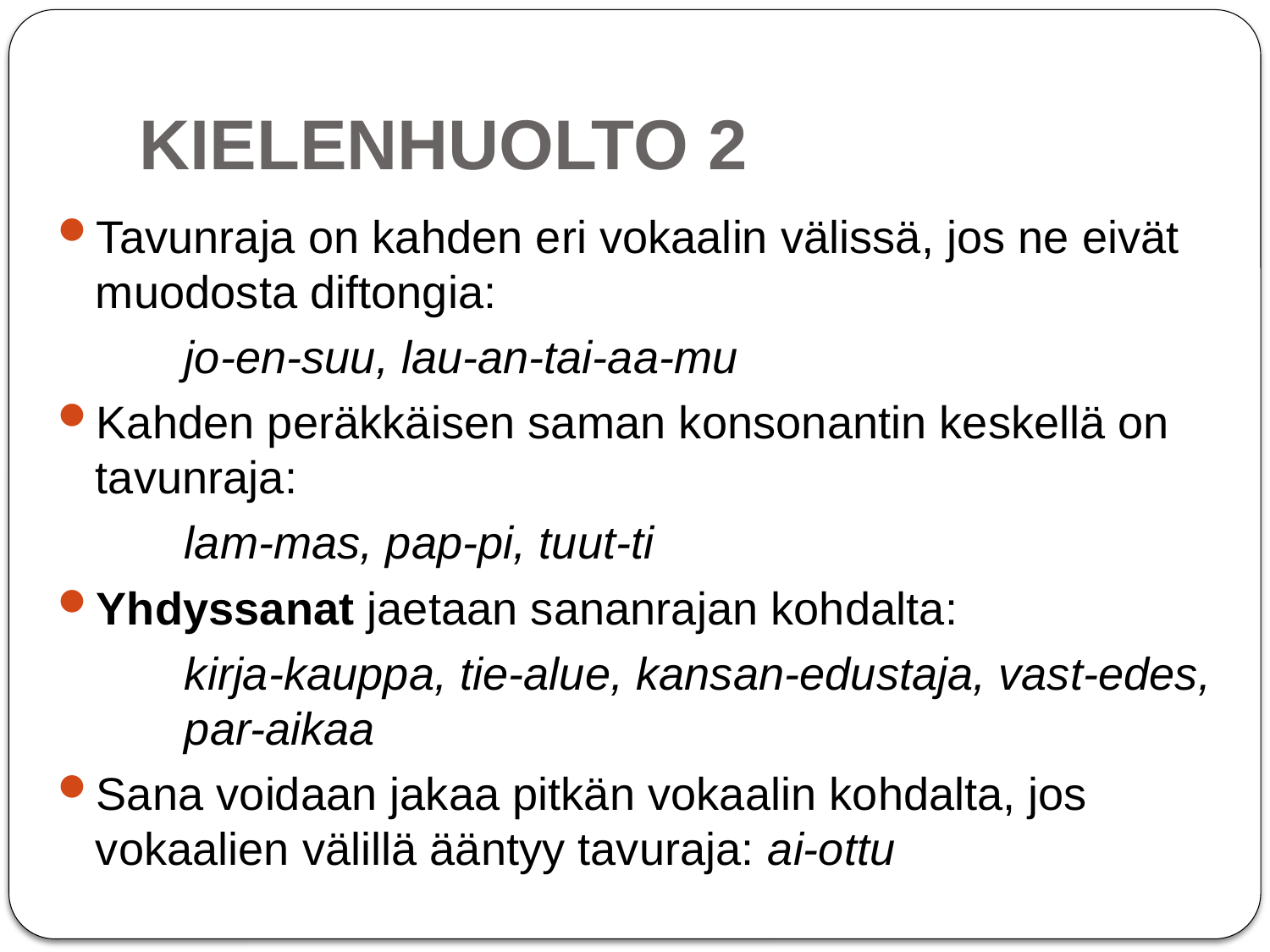

# KIELENHUOLTO 2
Tavunraja on kahden eri vokaalin välissä, jos ne eivät muodosta diftongia:
	jo-en-suu, lau-an-tai-aa-mu
Kahden peräkkäisen saman konsonantin keskellä on tavunraja:
	lam-mas, pap-pi, tuut-ti
Yhdyssanat jaetaan sananrajan kohdalta:
	kirja-kauppa, tie-alue, kansan-edustaja, vast-edes,   	par-aikaa
Sana voidaan jakaa pitkän vokaalin kohdalta, jos vokaalien välillä ääntyy tavuraja: ai-ottu